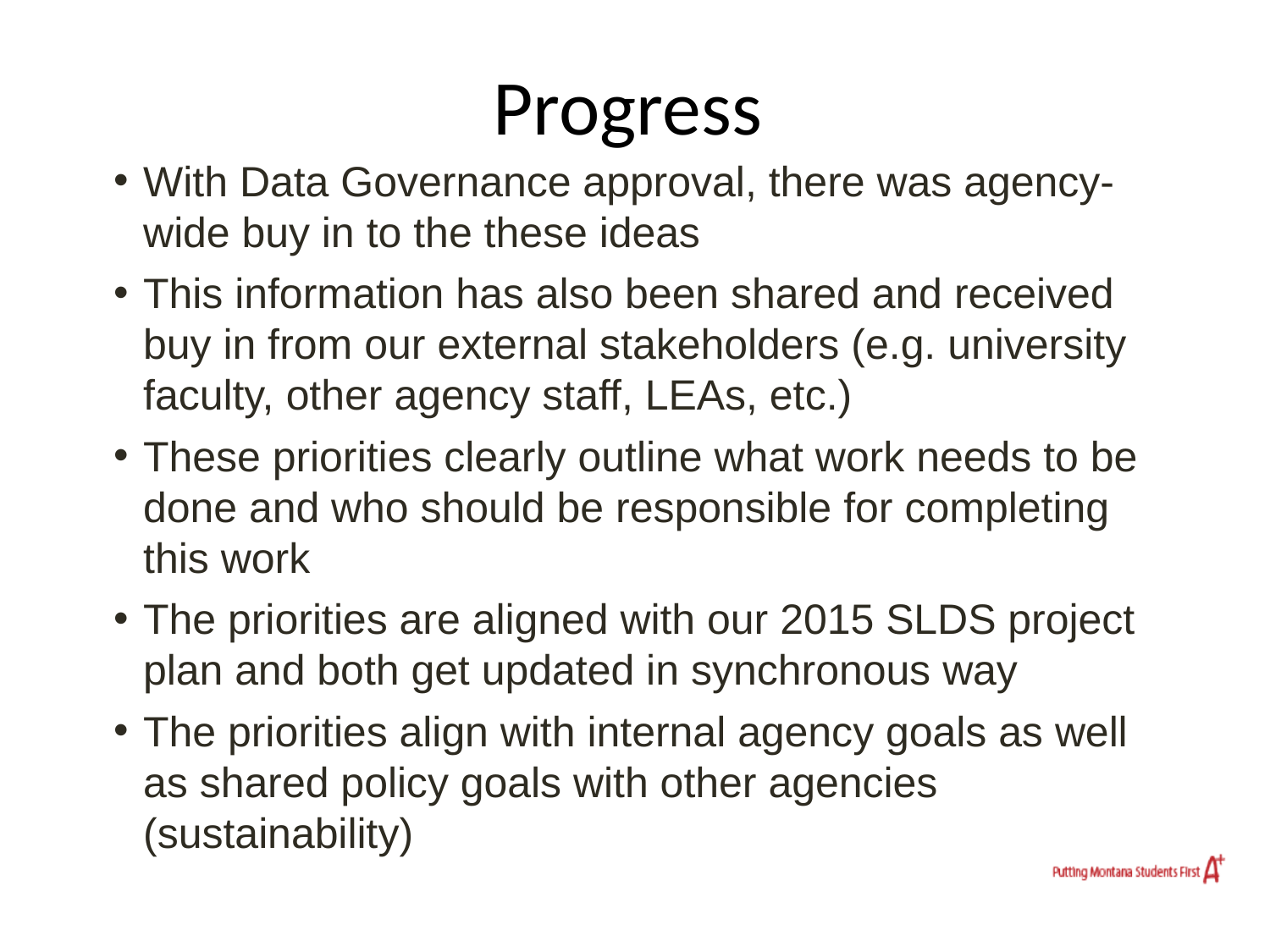

# Progress
With Data Governance approval, there was agency-wide buy in to the these ideas
This information has also been shared and received buy in from our external stakeholders (e.g. university faculty, other agency staff, LEAs, etc.)
These priorities clearly outline what work needs to be done and who should be responsible for completing this work
The priorities are aligned with our 2015 SLDS project plan and both get updated in synchronous way
The priorities align with internal agency goals as well as shared policy goals with other agencies (sustainability)